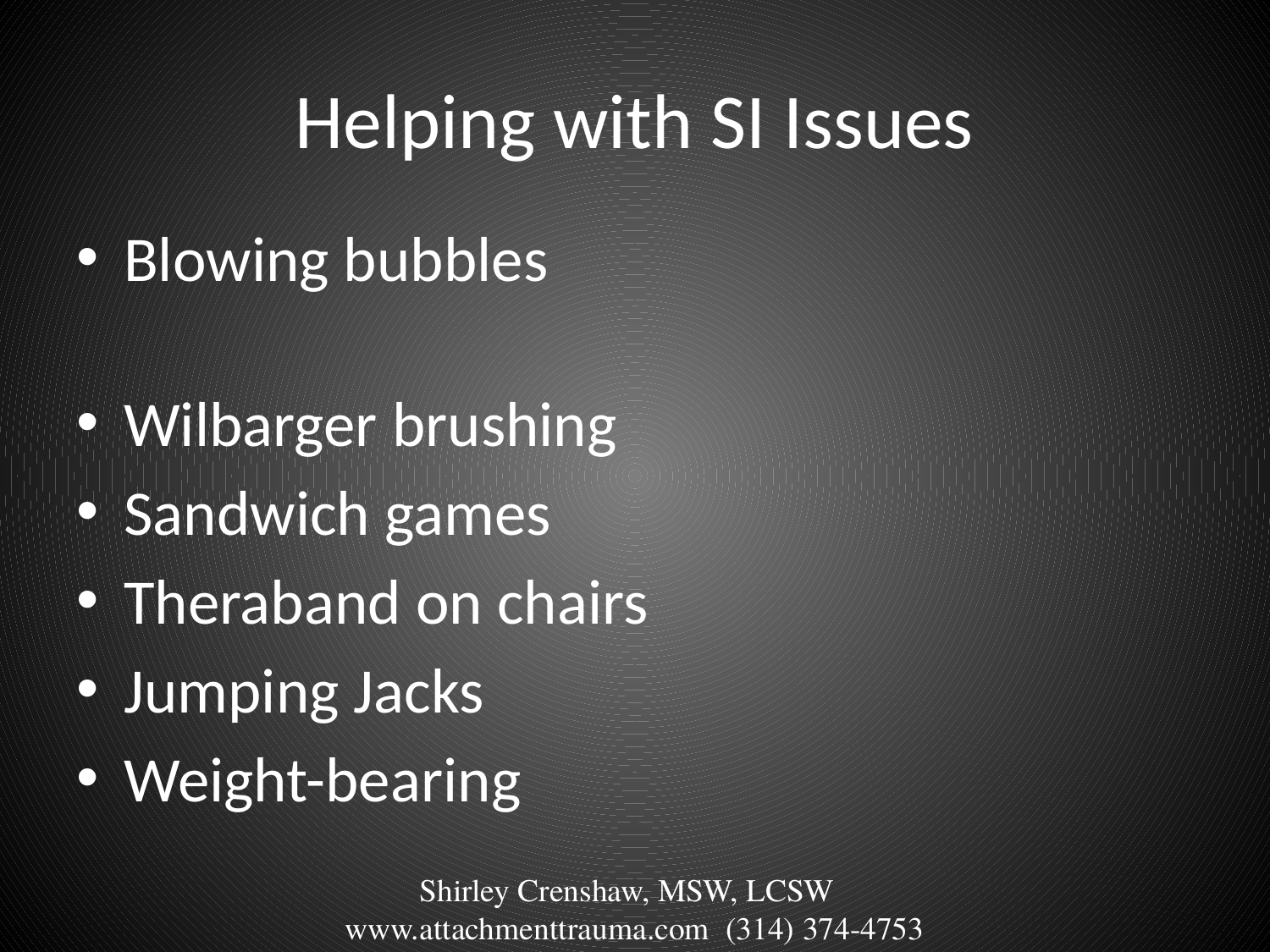

# Helping with SI Issues
Blowing bubbles
Wilbarger brushing
Sandwich games
Theraband on chairs
Jumping Jacks
Weight-bearing

Shirley Crenshaw, MSW, LCSW   www.attachmenttrauma.com  (314) 374-4753